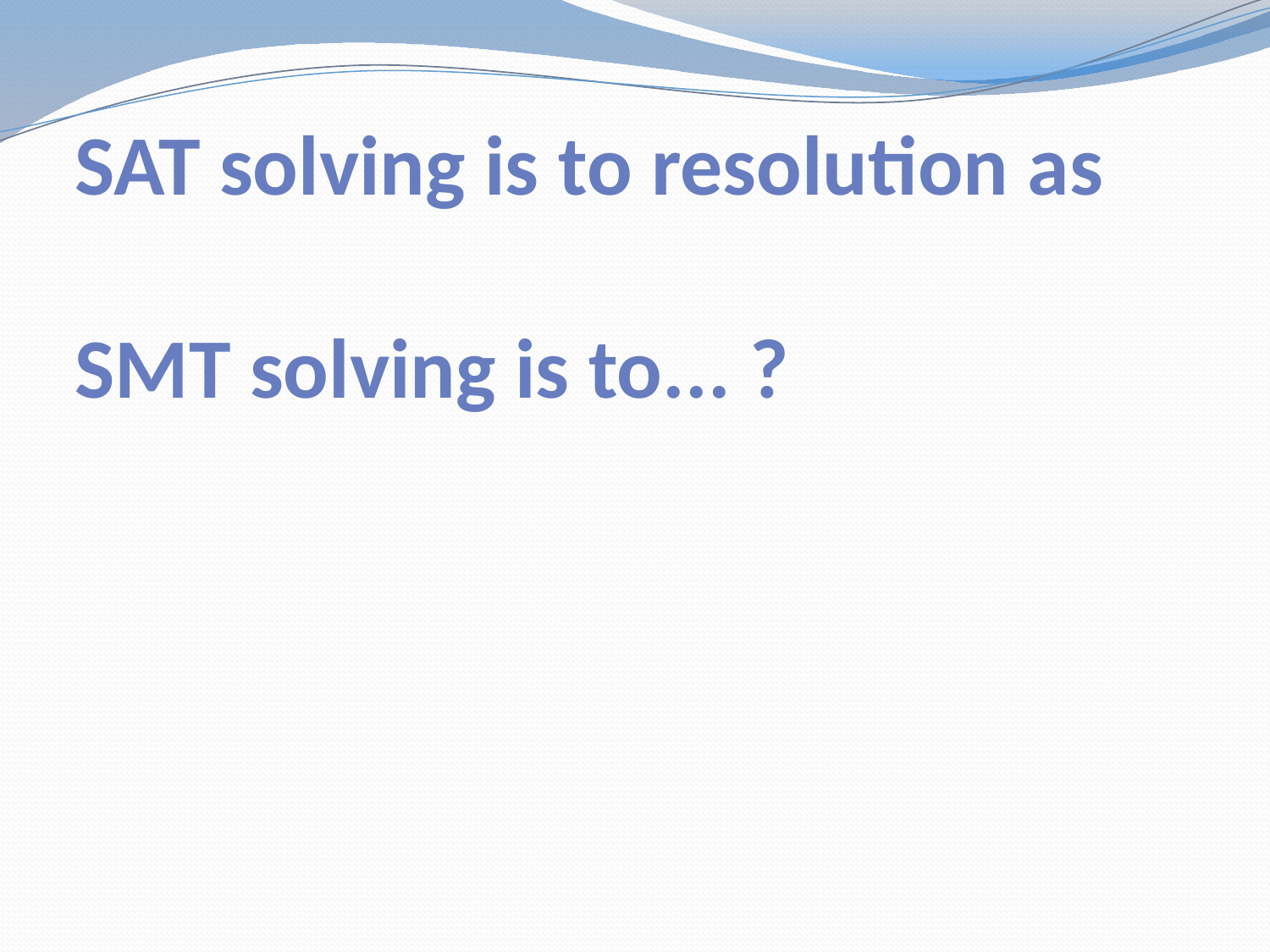

# SAT solving is to resolution as SMT solving is to... ?